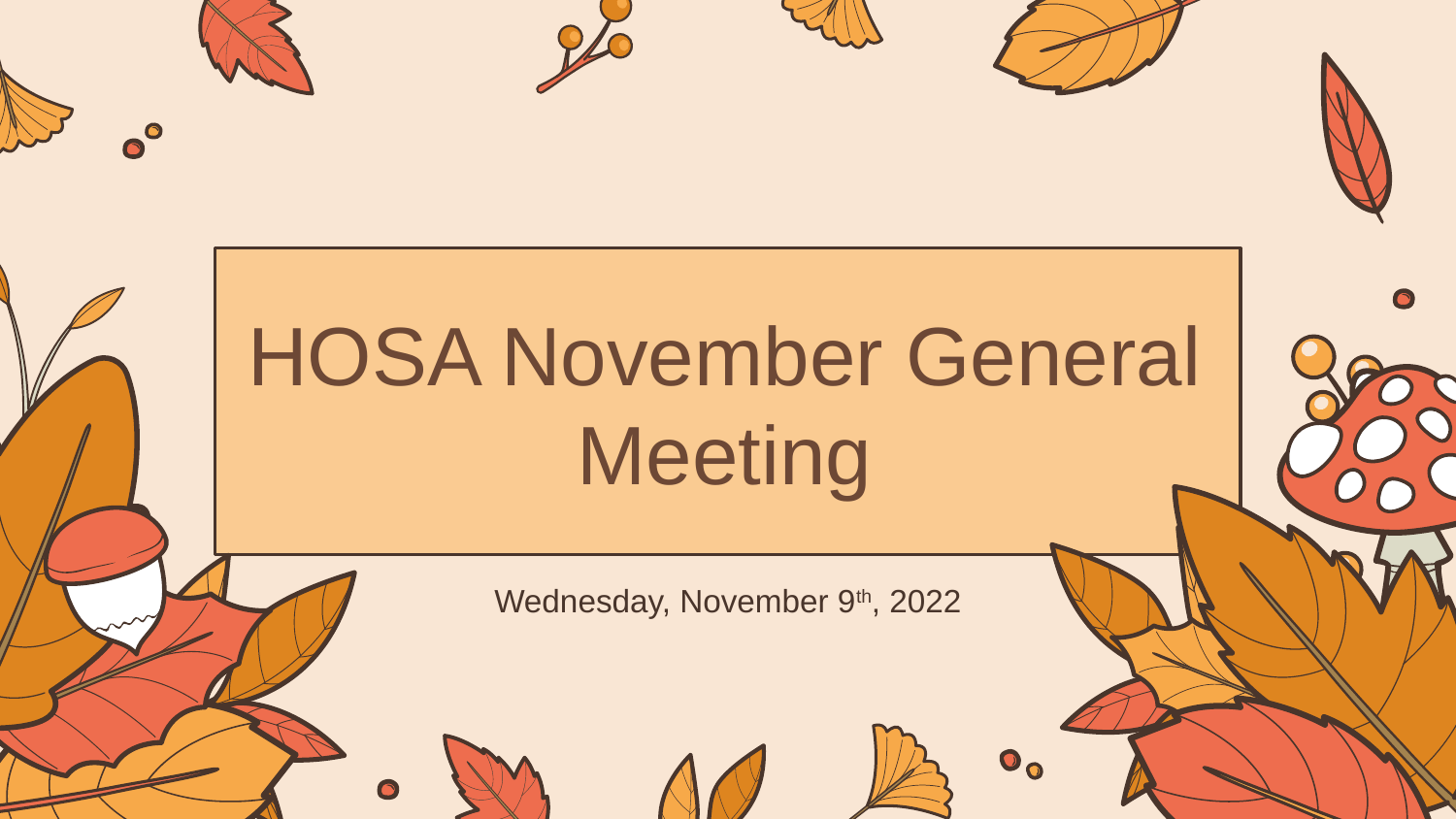

# HOSA November General Meeting

Wednesday, November 9th, 2022